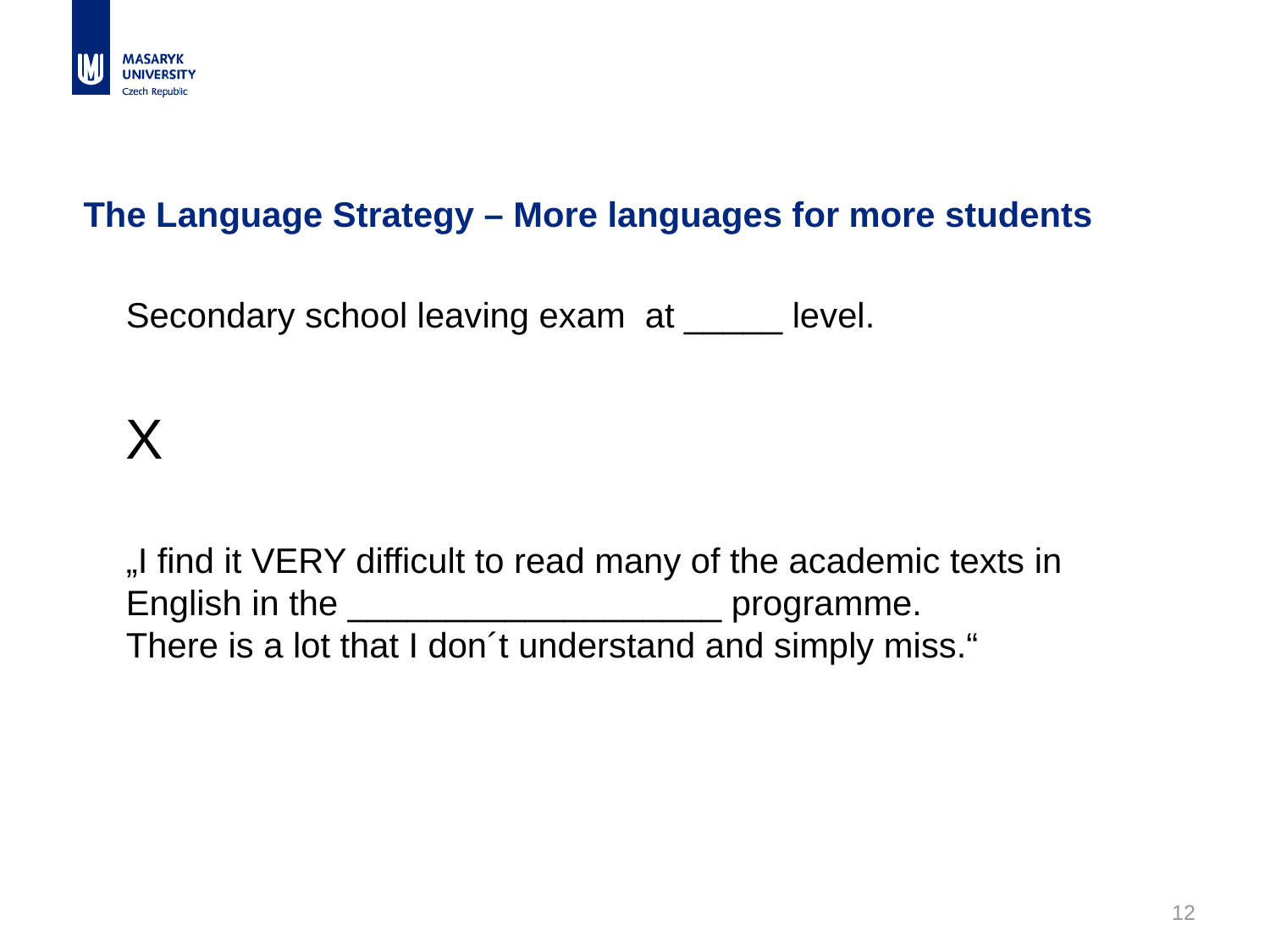

# The Language Strategy – More languages for more students
Secondary school leaving exam  at _____ level.
X
„I find it VERY difficult to read many of the academic texts in English in the ___________________ programme.
There is a lot that I don´t understand and simply miss.“
12